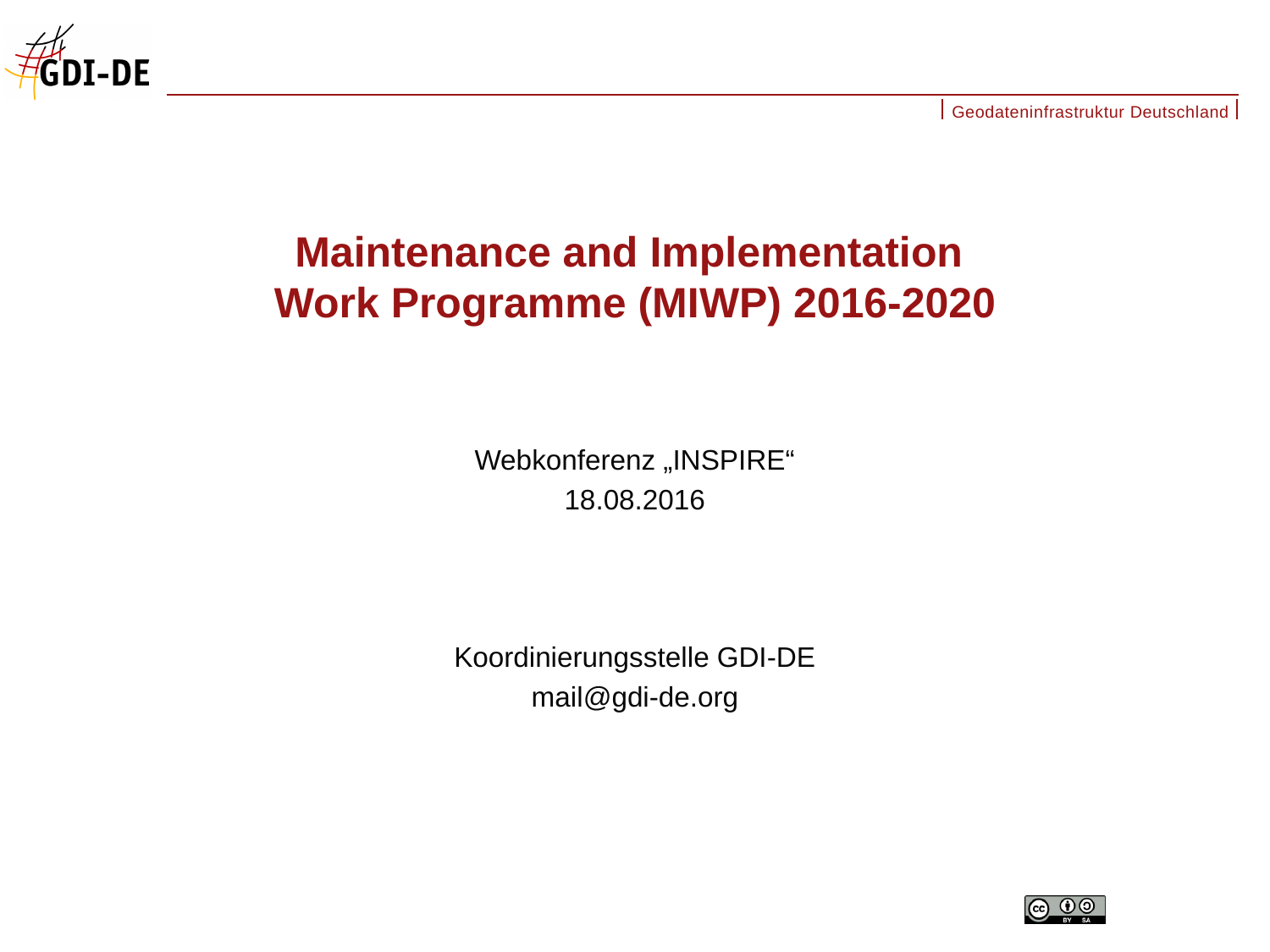

# Maintenance and Implementation Work Programme (MIWP) 2016-2020

Webkonferenz „INSPIRE“
18.08.2016

Koordinierungsstelle GDI-DE
mail@gdi-de.org